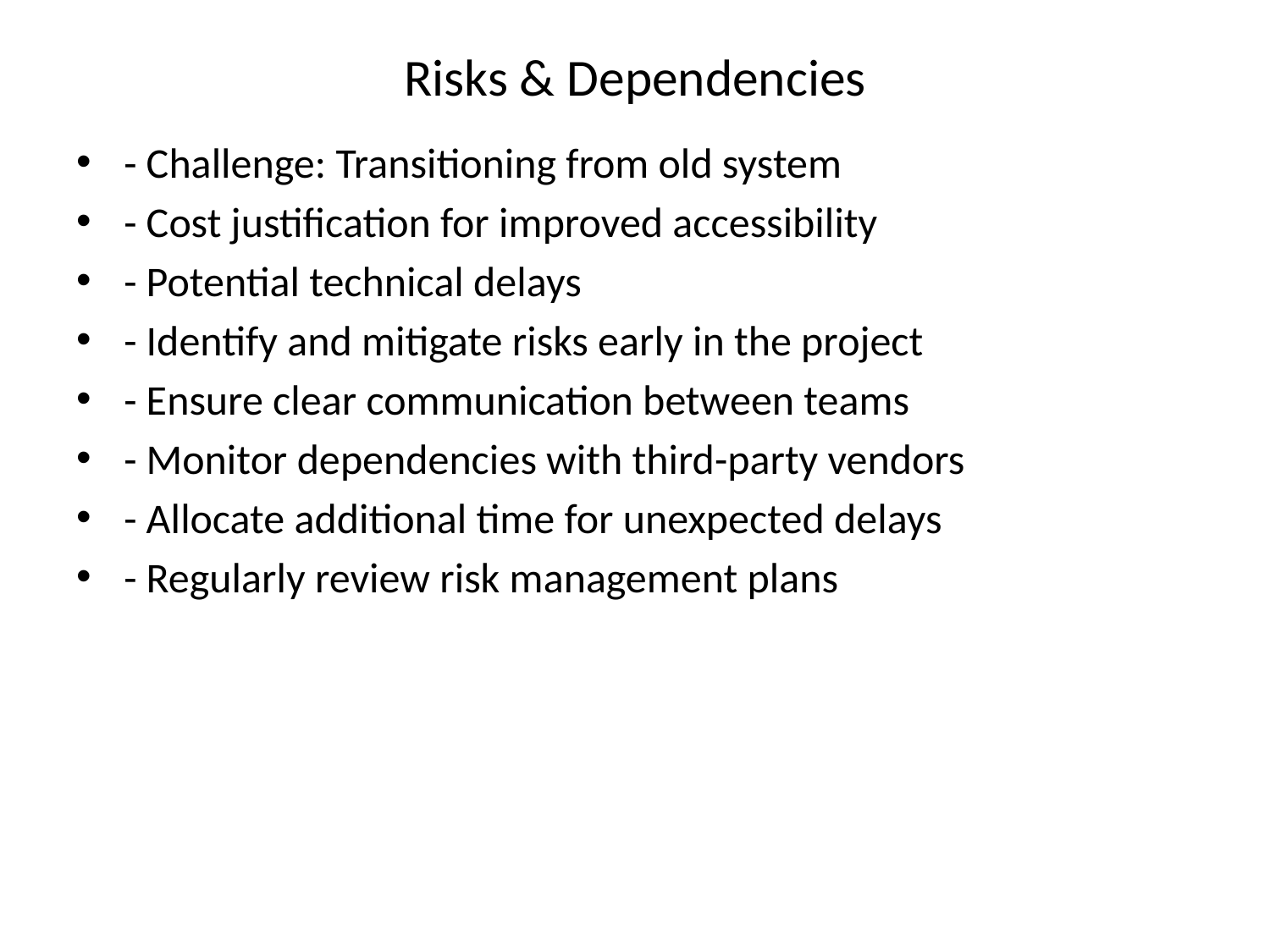

# Risks & Dependencies
- Challenge: Transitioning from old system
- Cost justification for improved accessibility
- Potential technical delays
- Identify and mitigate risks early in the project
- Ensure clear communication between teams
- Monitor dependencies with third-party vendors
- Allocate additional time for unexpected delays
- Regularly review risk management plans